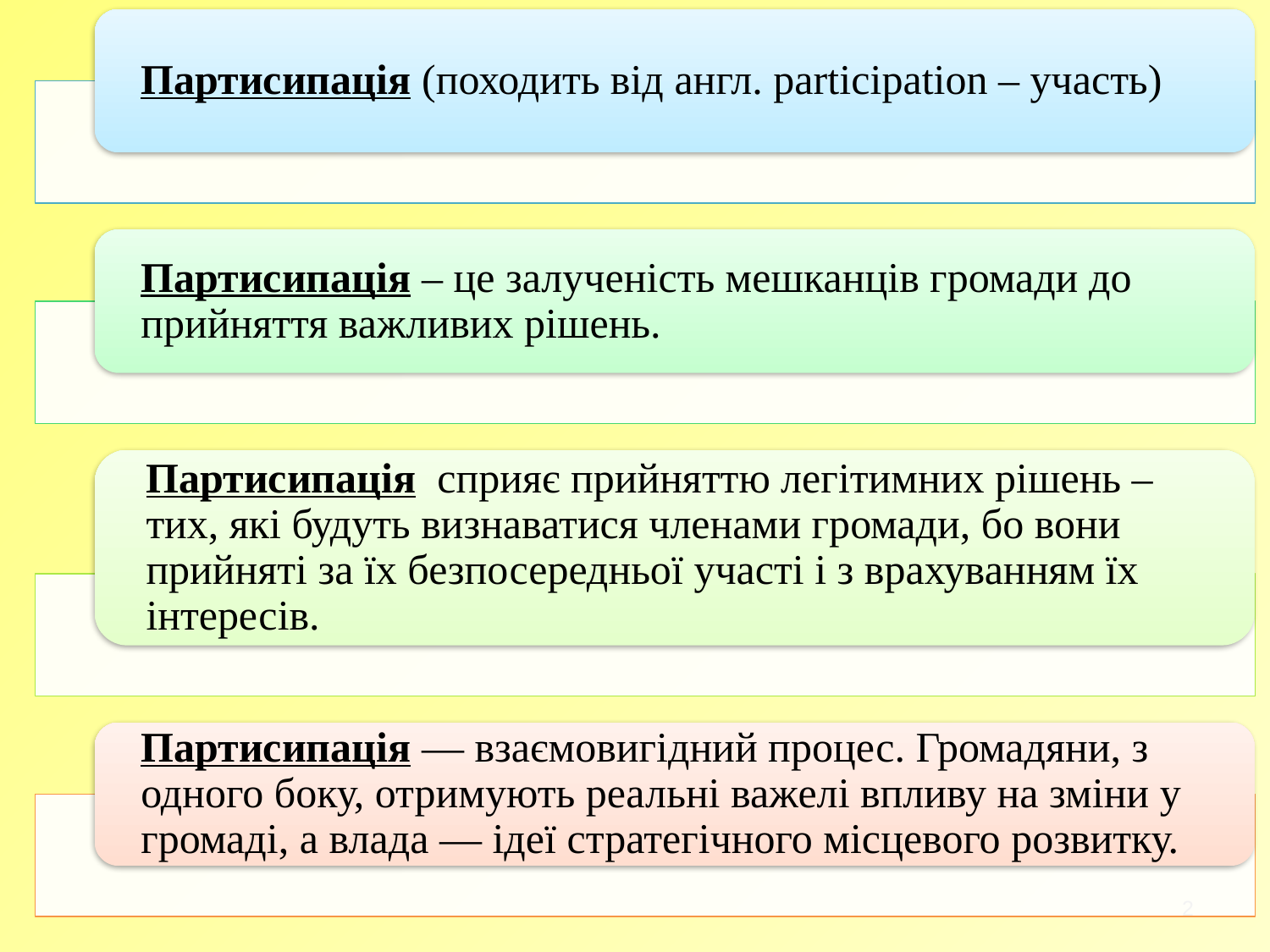

Партисипація (походить від англ. participation – участь)
Партисипація – це залученість мешканців громади до прийняття важливих рішень.
Партисипація  сприяє прийняттю легітимних рішень – тих, які будуть визнаватися членами громади, бо вони прийняті за їх безпосередньої участі і з врахуванням їх інтересів.
Партисипація — взаємовигідний процес. Громадяни, з одного боку, отримують реальні важелі впливу на зміни у громаді, а влада — ідеї стратегічного місцевого розвитку.
2